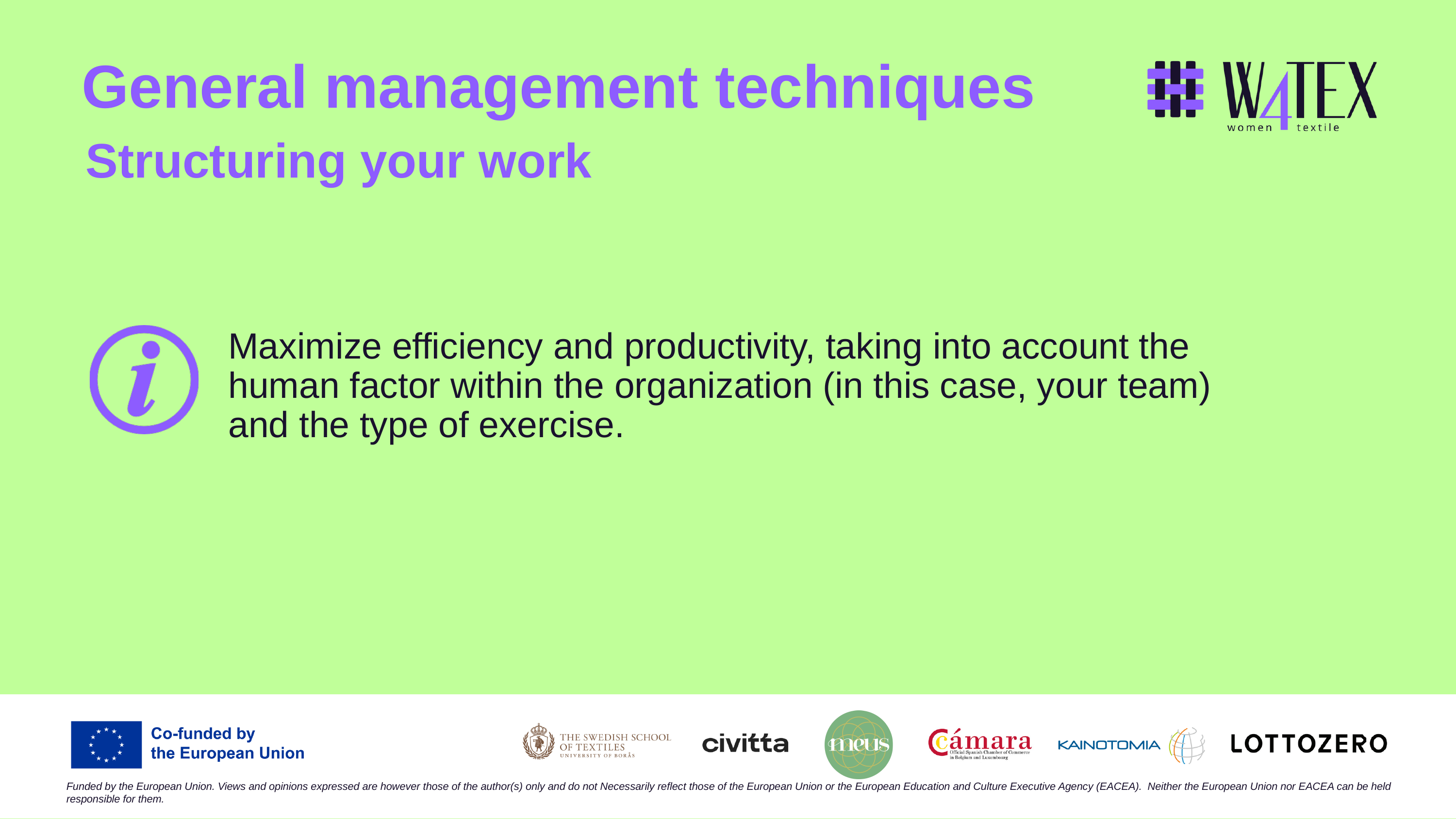

General management techniques

Structuring your work

Maximize efficiency and productivity, taking into account the human factor within the organization (in this case, your team) and the type of exercise.

Funded by the European Union. Views and opinions expressed are however those of the author(s) only and do not Necessarily reflect those of the European Union or the European Education and Culture Executive Agency (EACEA).  Neither the European Union nor EACEA can be held responsible for them.